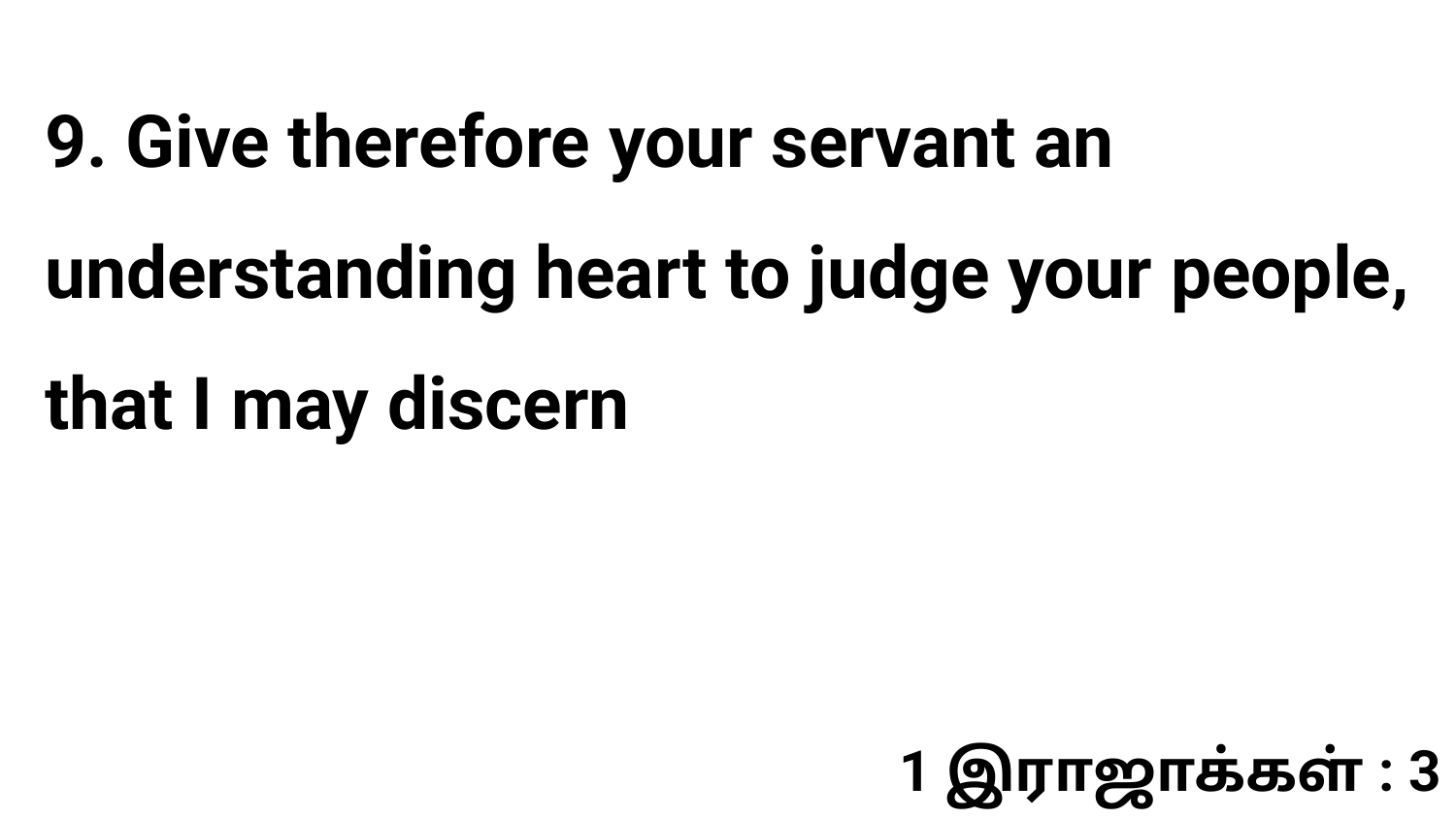

9. Give therefore your servant an understanding heart to judge your people, that I may discern
1 இராஜாக்கள் : 3